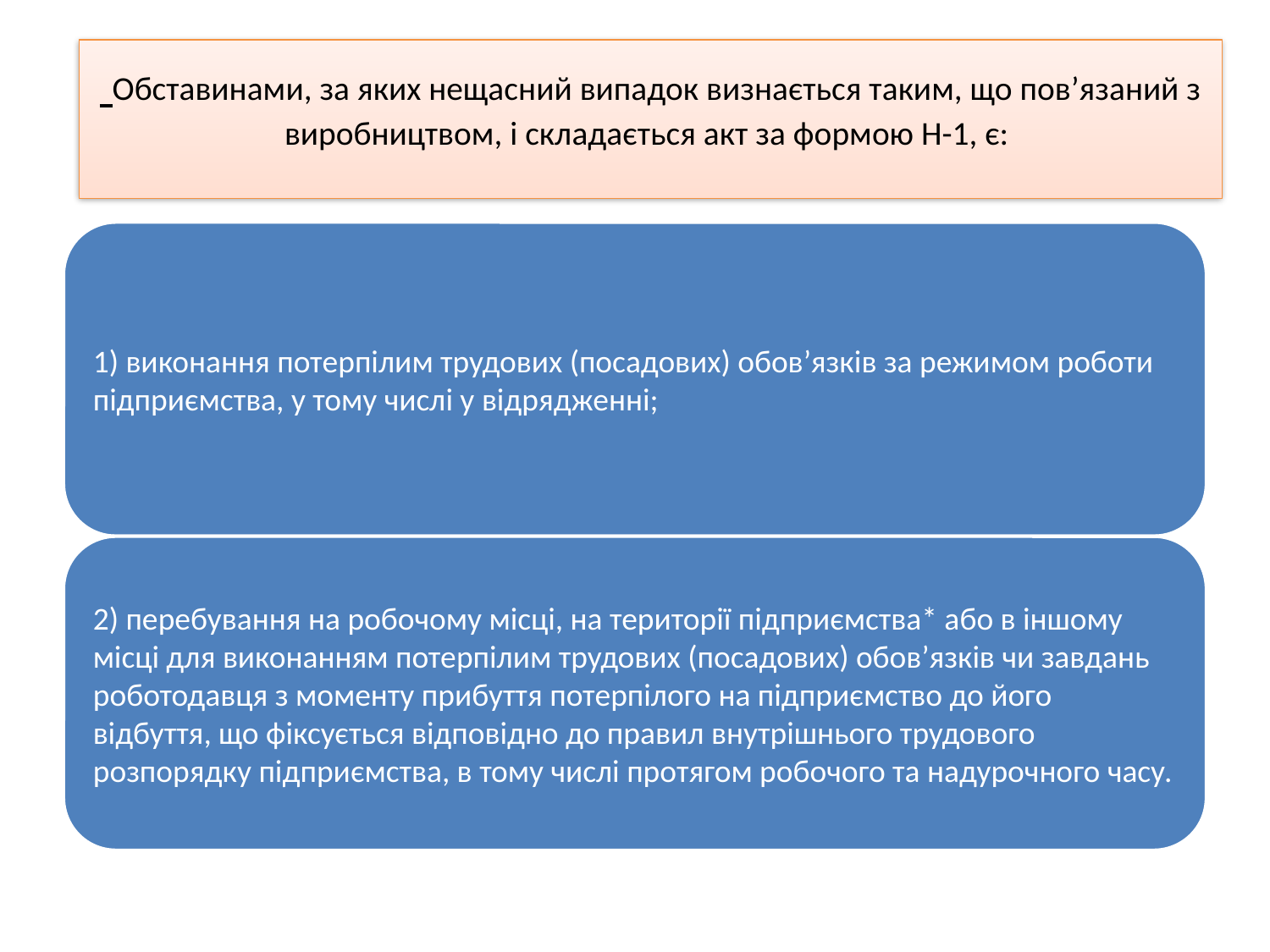

# Обставинами, за яких нещасний випадок визнається таким, що пов’язаний з виробництвом, і складається акт за формою Н-1, є:
1) виконання потерпілим трудових (посадових) обов’язків за режимом роботи підприємства, у тому числі у відрядженні;
2) перебування на робочому місці, на території підприємства* або в іншому місці для виконанням потерпілим трудових (посадових) обов’язків чи завдань роботодавця з моменту прибуття потерпілого на підприємство до його відбуття, що фіксується відповідно до правил внутрішнього трудового розпорядку підприємства, в тому числі протягом робочого та надурочного часу.